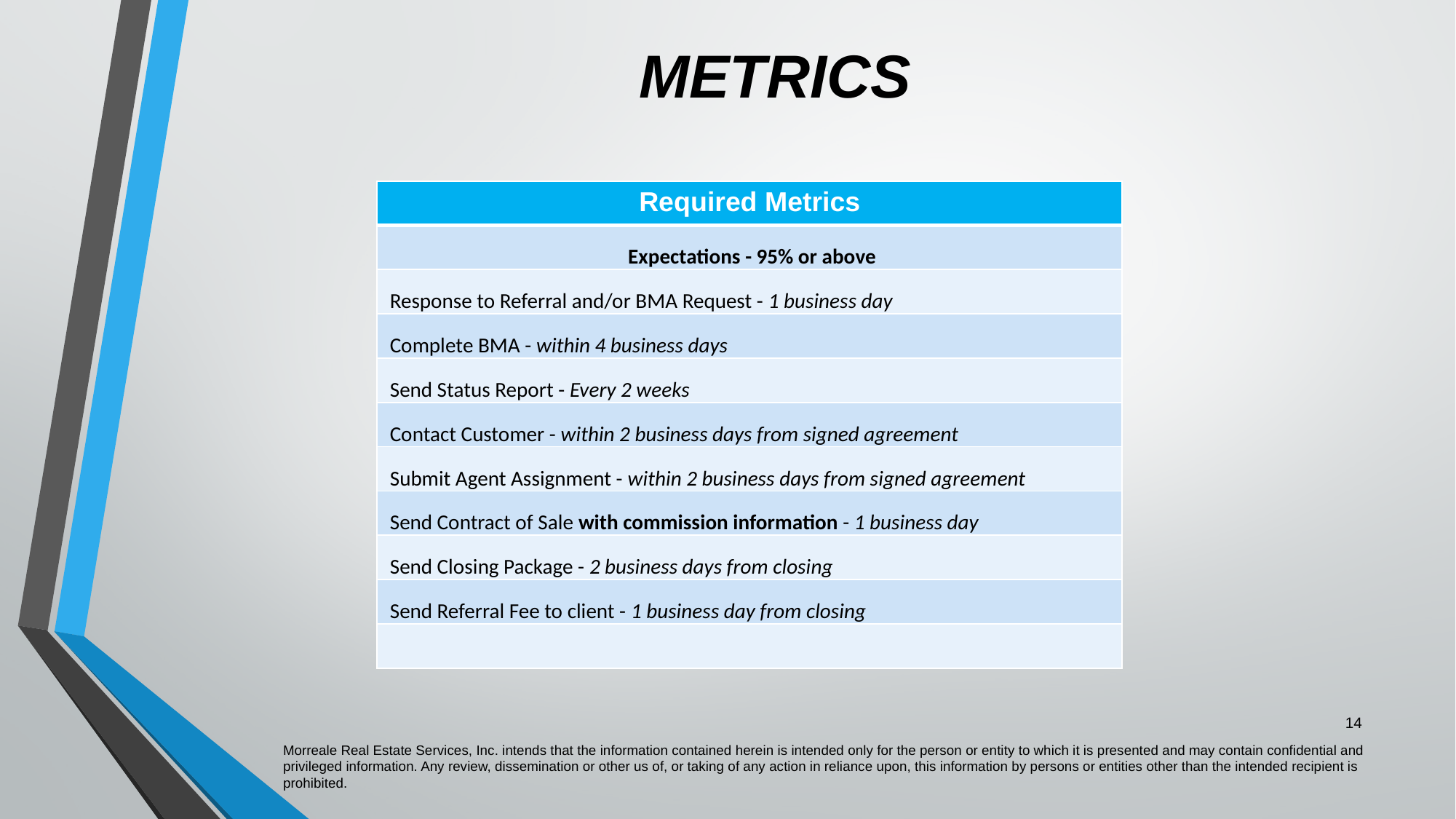

# METRICS
| Required Metrics |
| --- |
| Expectations - 95% or above |
| Response to Referral and/or BMA Request - 1 business day |
| Complete BMA - within 4 business days |
| Send Status Report - Every 2 weeks |
| Contact Customer - within 2 business days from signed agreement |
| Submit Agent Assignment - within 2 business days from signed agreement |
| Send Contract of Sale with commission information - 1 business day |
| Send Closing Package - 2 business days from closing |
| Send Referral Fee to client - 1 business day from closing |
|  |
14
Morreale Real Estate Services, Inc. intends that the information contained herein is intended only for the person or entity to which it is presented and may contain confidential and privileged information. Any review, dissemination or other us of, or taking of any action in reliance upon, this information by persons or entities other than the intended recipient is prohibited.